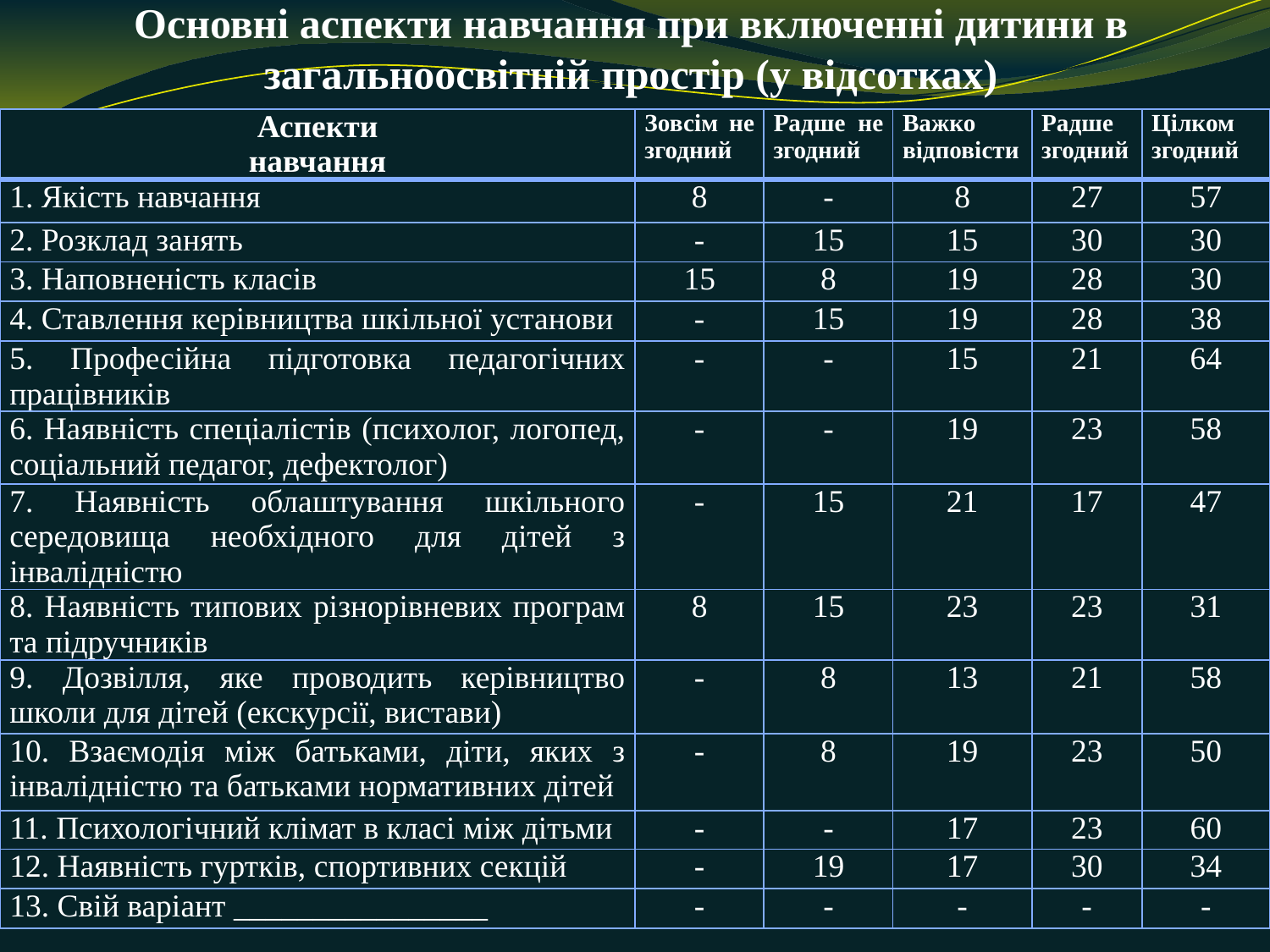

# Основні аспекти навчання при включенні дитини в загальноосвітній простір (у відсотках)
| Аспекти навчання | Зовсім не згодний | Радше не згодний | Важко відповісти | Радше згодний | Цілком згодний |
| --- | --- | --- | --- | --- | --- |
| 1. Якість навчання | 8 | - | 8 | 27 | 57 |
| 2. Розклад занять | - | 15 | 15 | 30 | 30 |
| 3. Наповненість класів | 15 | 8 | 19 | 28 | 30 |
| 4. Ставлення керівництва шкільної установи | - | 15 | 19 | 28 | 38 |
| 5. Професійна підготовка педагогічних працівників | - | - | 15 | 21 | 64 |
| 6. Наявність спеціалістів (психолог, логопед, соціальний педагог, дефектолог) | - | - | 19 | 23 | 58 |
| 7. Наявність облаштування шкільного середовища необхідного для дітей з інвалідністю | - | 15 | 21 | 17 | 47 |
| 8. Наявність типових різнорівневих програм та підручників | 8 | 15 | 23 | 23 | 31 |
| 9. Дозвілля, яке проводить керівництво школи для дітей (екскурсії, вистави) | - | 8 | 13 | 21 | 58 |
| 10. Взаємодія між батьками, діти, яких з інвалідністю та батьками нормативних дітей | - | 8 | 19 | 23 | 50 |
| 11. Психологічний клімат в класі між дітьми | - | - | 17 | 23 | 60 |
| 12. Наявність гуртків, спортивних секцій | - | 19 | 17 | 30 | 34 |
| 13. Свій варіант \_\_\_\_\_\_\_\_\_\_\_\_\_\_\_\_ | - | - | - | - | - |